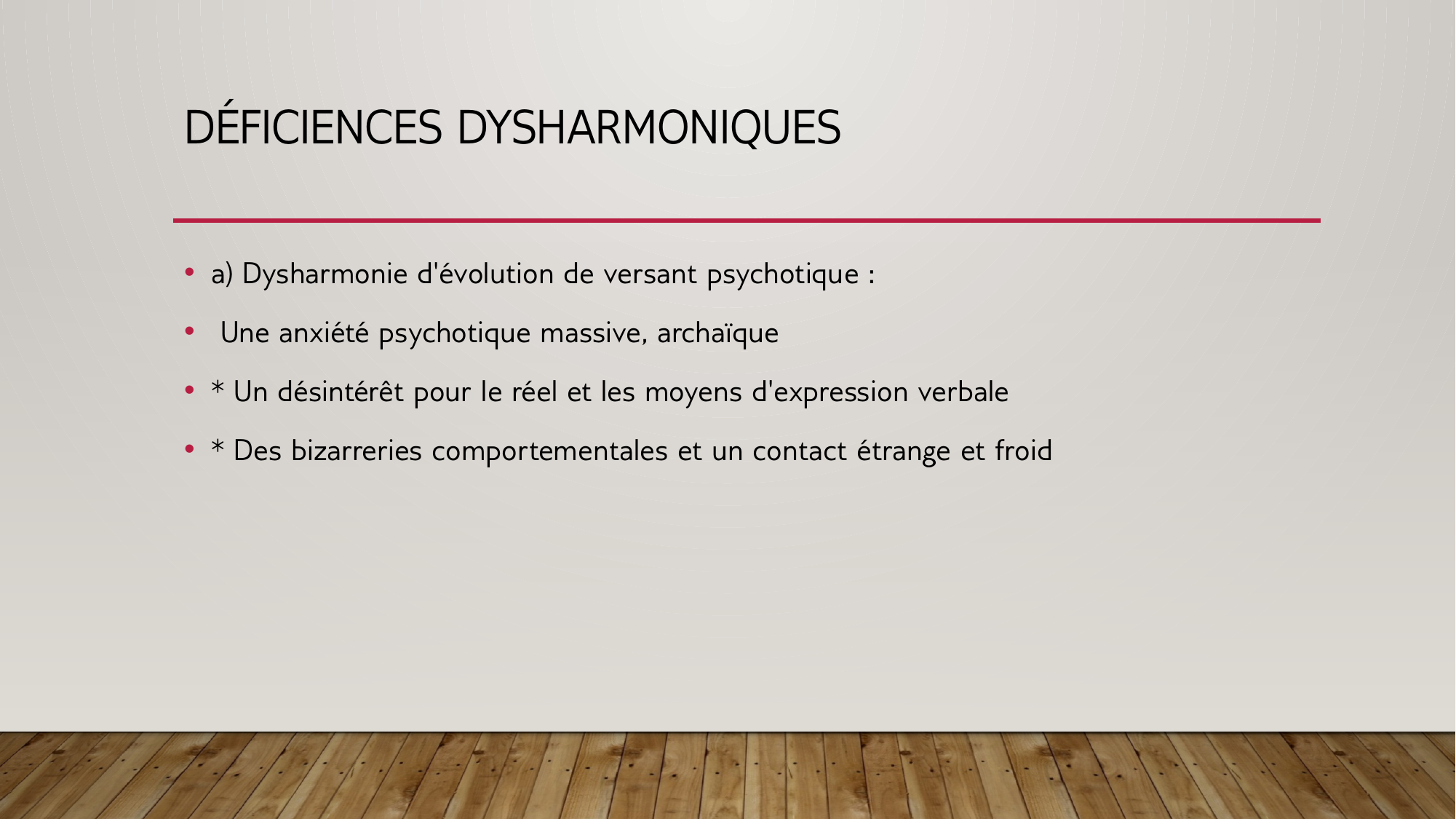

# Déficiences dysharmoniques
a) Dysharmonie d'évolution de versant psychotique :
 Une anxiété psychotique massive, archaïque
* Un désintérêt pour le réel et les moyens d'expression verbale
* Des bizarreries comportementales et un contact étrange et froid